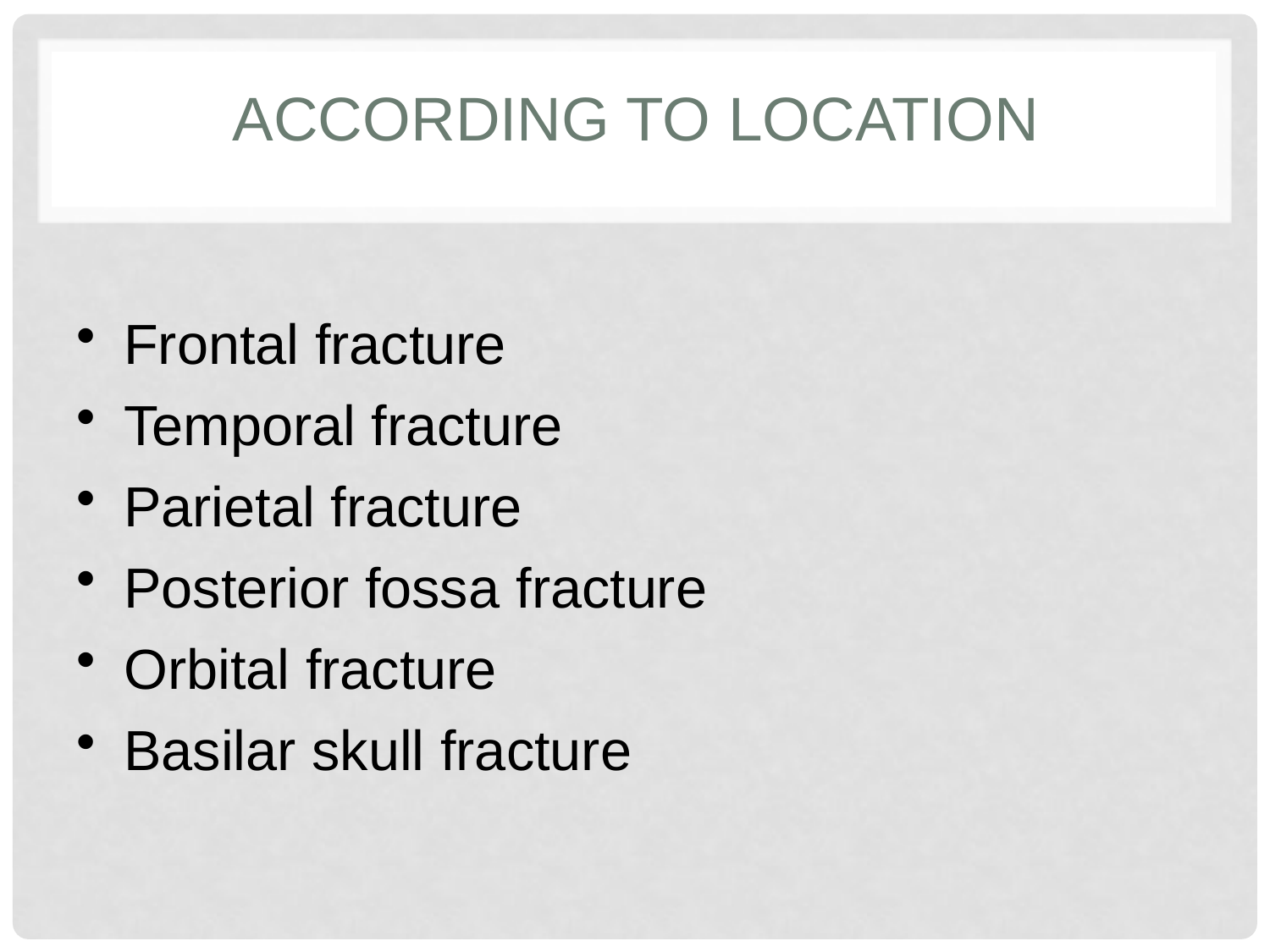

# ACCORDING TO LOCATION
Frontal fracture
Temporal fracture
Parietal fracture
Posterior fossa fracture
Orbital fracture
Basilar skull fracture